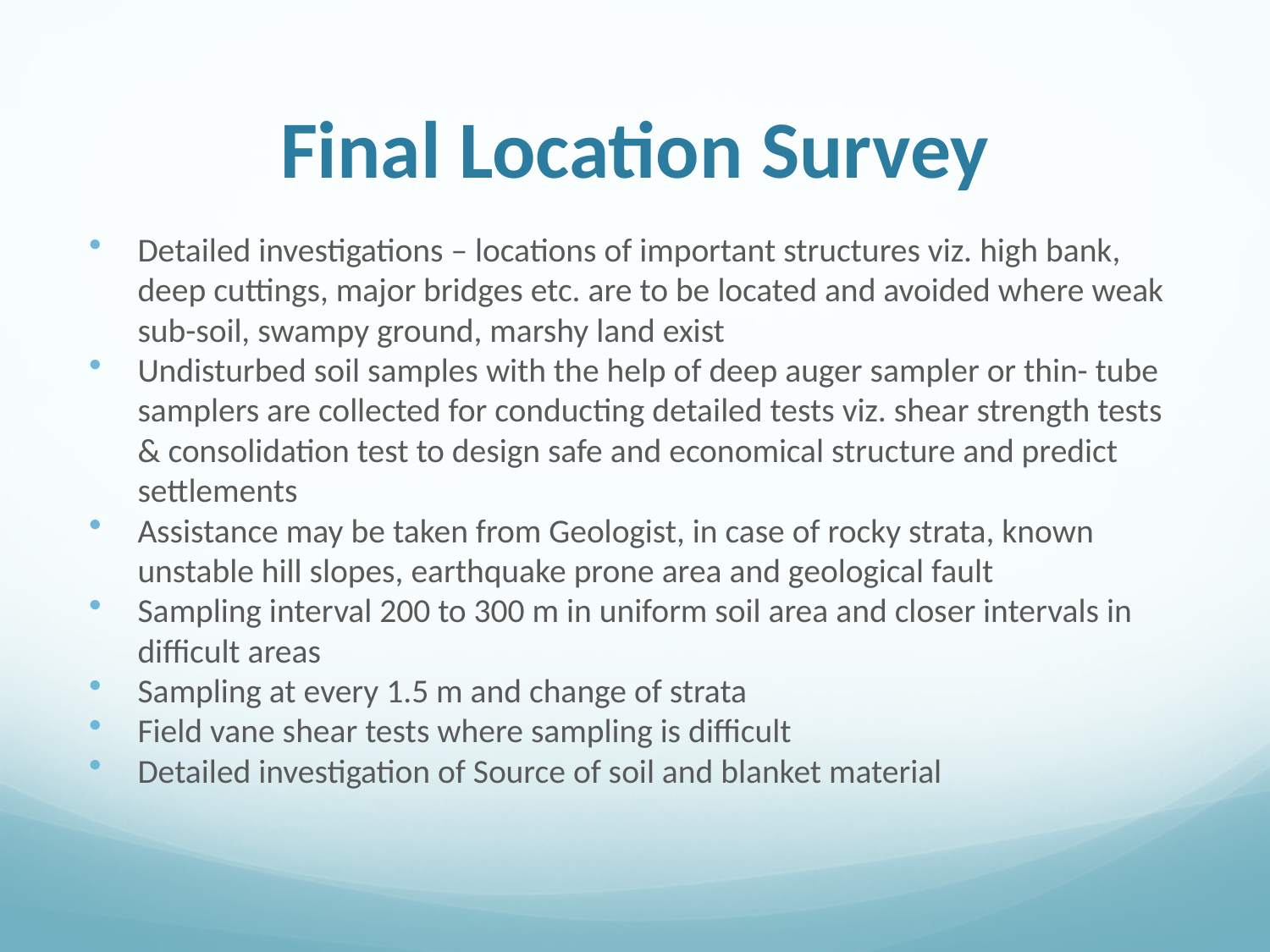

# Final Location Survey
Detailed investigations – locations of important structures viz. high bank, deep cuttings, major bridges etc. are to be located and avoided where weak sub-soil, swampy ground, marshy land exist
Undisturbed soil samples with the help of deep auger sampler or thin- tube samplers are collected for conducting detailed tests viz. shear strength tests & consolidation test to design safe and economical structure and predict settlements
Assistance may be taken from Geologist, in case of rocky strata, known unstable hill slopes, earthquake prone area and geological fault
Sampling interval 200 to 300 m in uniform soil area and closer intervals in difficult areas
Sampling at every 1.5 m and change of strata
Field vane shear tests where sampling is difficult
Detailed investigation of Source of soil and blanket material